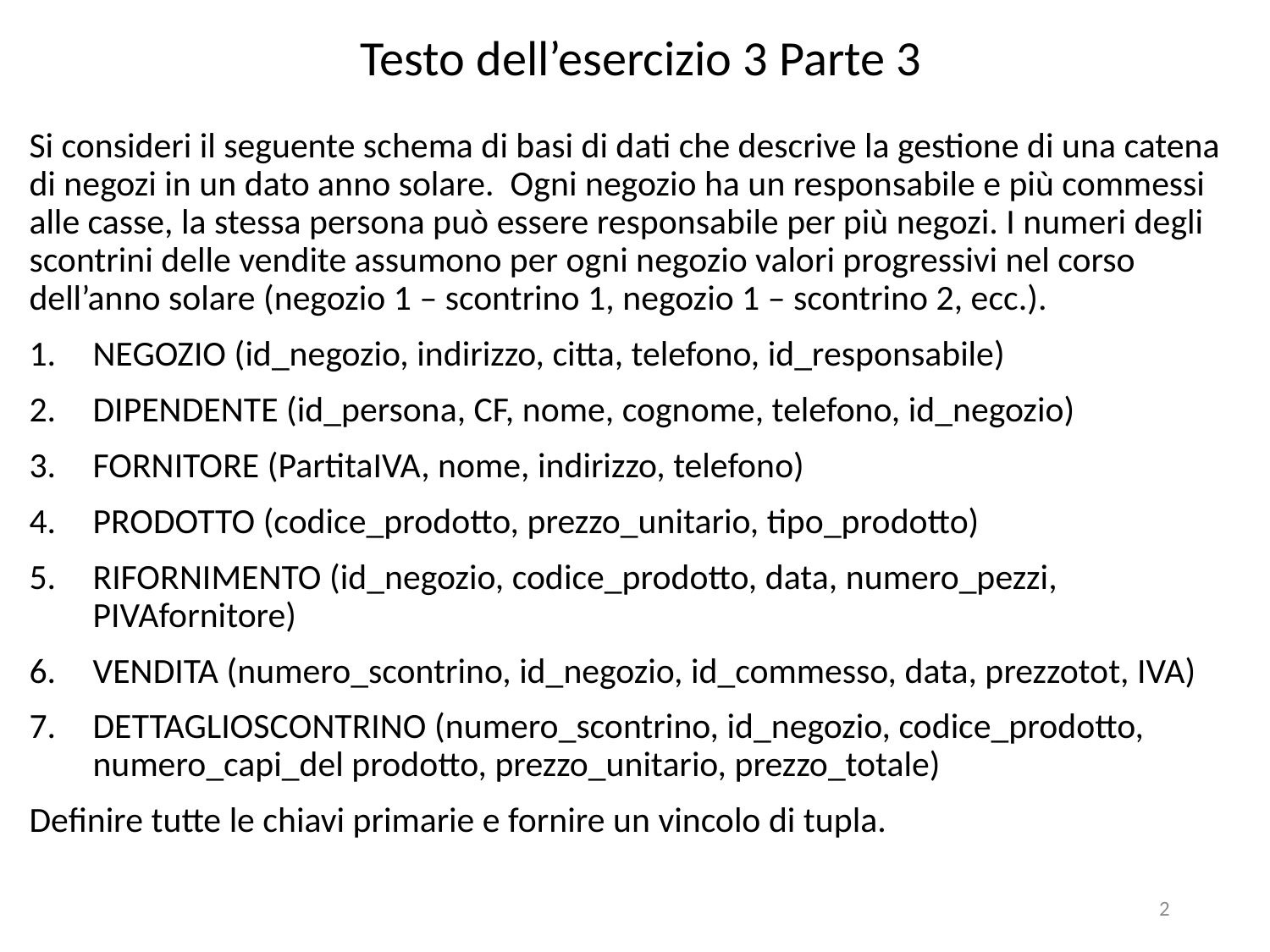

# Testo dell’esercizio 3 Parte 3
Si consideri il seguente schema di basi di dati che descrive la gestione di una catena di negozi in un dato anno solare.  Ogni negozio ha un responsabile e più commessi alle casse, la stessa persona può essere responsabile per più negozi. I numeri degli scontrini delle vendite assumono per ogni negozio valori progressivi nel corso dell’anno solare (negozio 1 – scontrino 1, negozio 1 – scontrino 2, ecc.).
NEGOZIO (id_negozio, indirizzo, citta, telefono, id_responsabile)
DIPENDENTE (id_persona, CF, nome, cognome, telefono, id_negozio)
FORNITORE (PartitaIVA, nome, indirizzo, telefono)
PRODOTTO (codice_prodotto, prezzo_unitario, tipo_prodotto)
RIFORNIMENTO (id_negozio, codice_prodotto, data, numero_pezzi, PIVAfornitore)
VENDITA (numero_scontrino, id_negozio, id_commesso, data, prezzotot, IVA)
DETTAGLIOSCONTRINO (numero_scontrino, id_negozio, codice_prodotto, numero_capi_del prodotto, prezzo_unitario, prezzo_totale)
Definire tutte le chiavi primarie e fornire un vincolo di tupla.

2